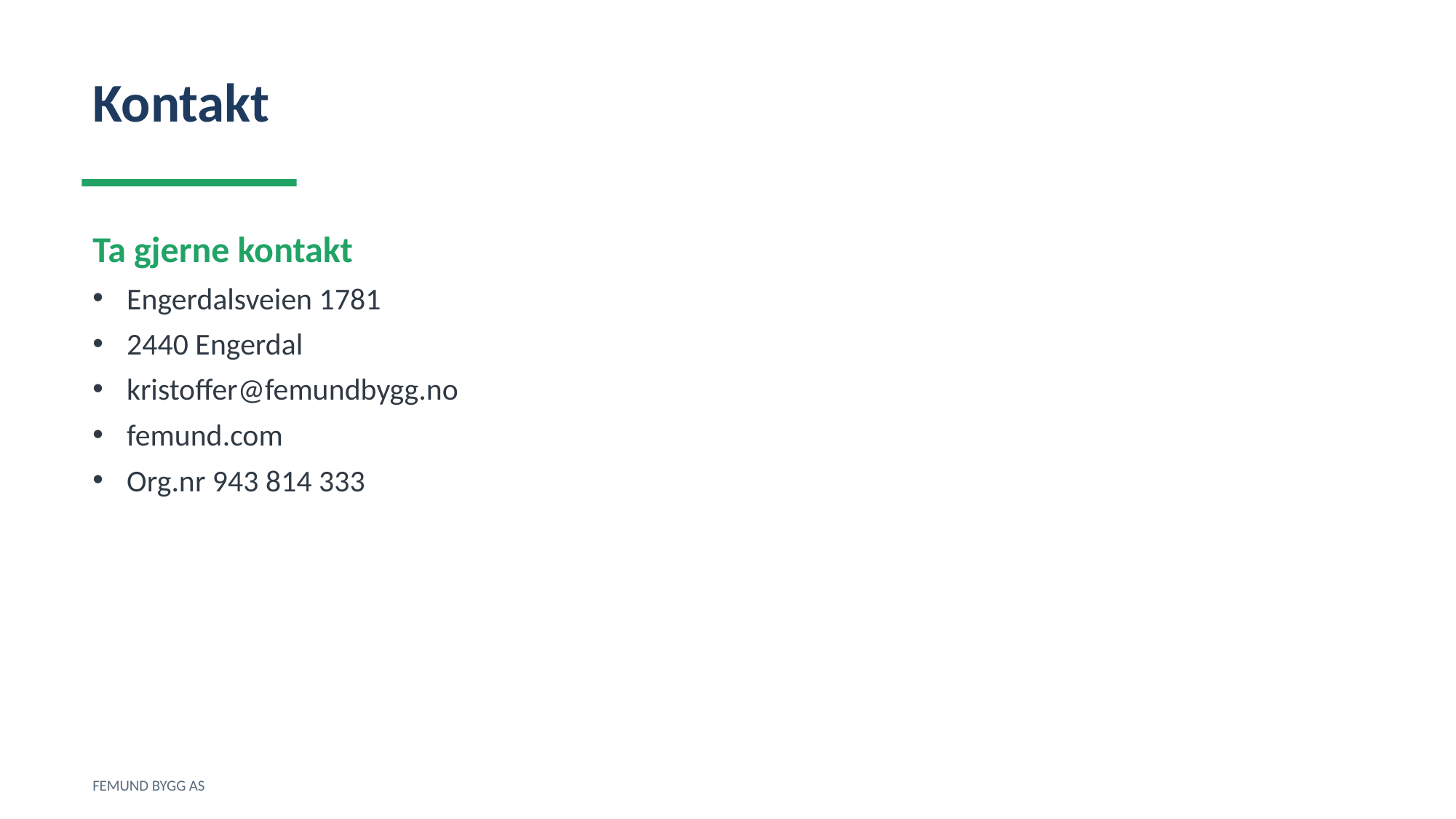

Kontakt

Ta gjerne kontakt
Engerdalsveien 1781
2440 Engerdal
kristoffer@femundbygg.no
femund.com
Org.nr 943 814 333
FEMUND BYGG AS